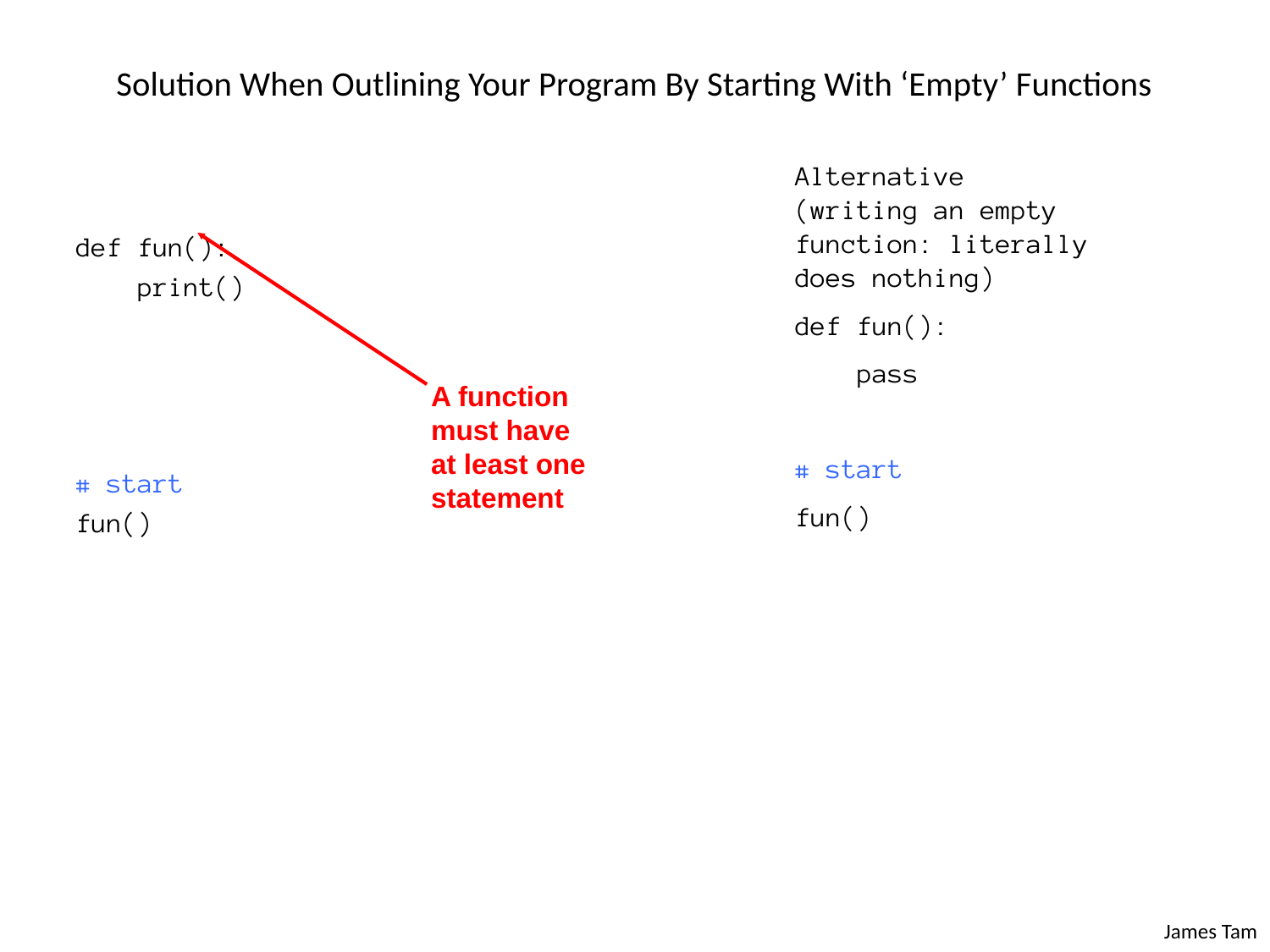

# Solution When Outlining Your Program By Starting With ‘Empty’ Functions
Alternative (writing an empty function: literally does nothing)
def fun():
    pass

# start
fun()
def fun():
    print()

# start
fun()

A function must have at least one statement